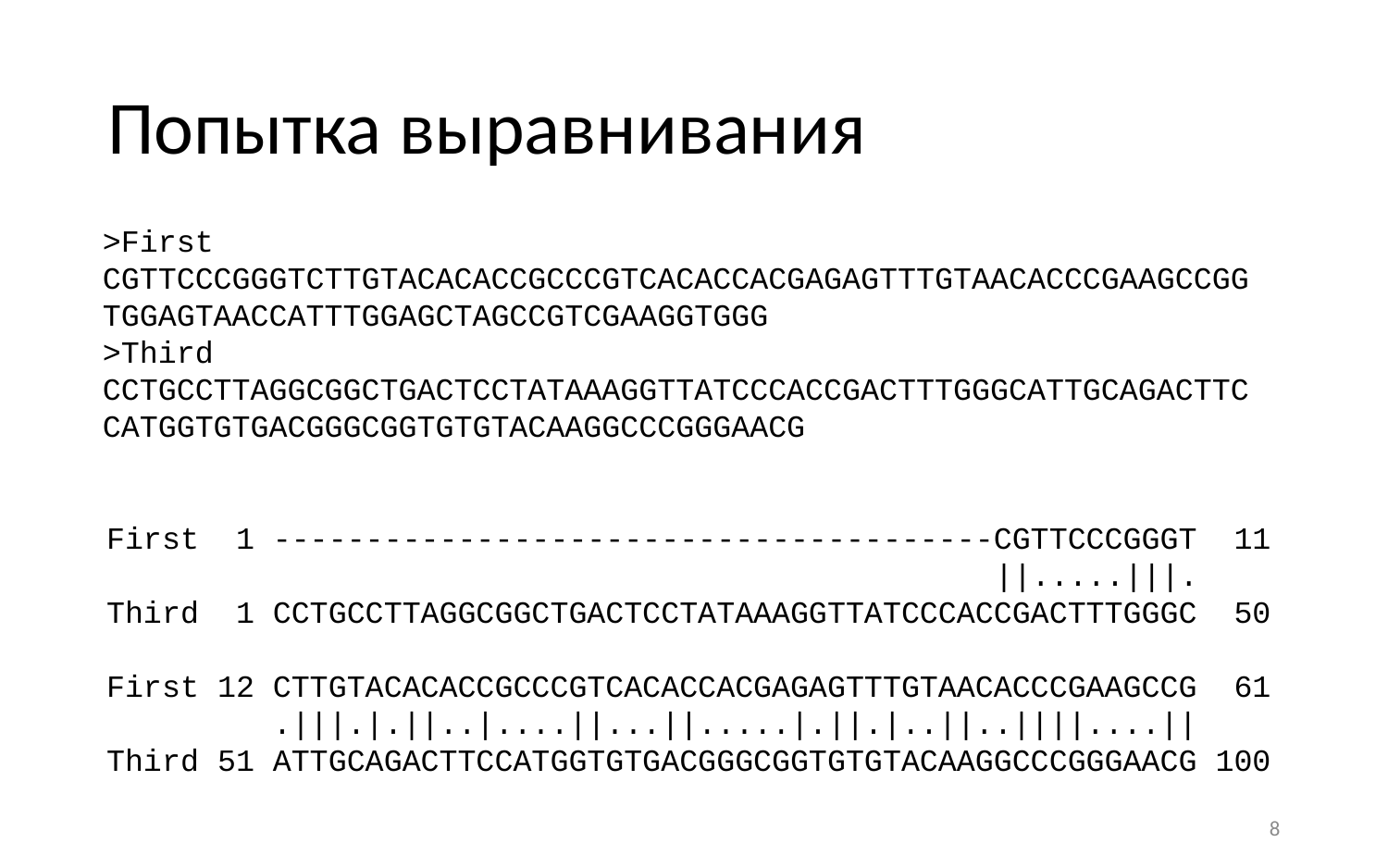

# Попытка выравнивания
>First
CGTTCCCGGGTCTTGTACACACCGCCCGTCACACCACGAGAGTTTGTAACACCCGAAGCCGGTGGAGTAACCATTTGGAGCTAGCCGTCGAAGGTGGG
>Third
CCTGCCTTAGGCGGCTGACTCCTATAAAGGTTATCCCACCGACTTTGGGCATTGCAGACTTCCATGGTGTGACGGGCGGTGTGTACAAGGCCCGGGAACG
First  1 ---------------------------------------CGTTCCCGGGT  11
                                                ||.....|||.
Third  1 CCTGCCTTAGGCGGCTGACTCCTATAAAGGTTATCCCACCGACTTTGGGC  50

First 12 CTTGTACACACCGCCCGTCACACCACGAGAGTTTGTAACACCCGAAGCCG  61
         .|||.|.||..|....||...||.....|.||.|..||..||||....||
Third 51 ATTGCAGACTTCCATGGTGTGACGGGCGGTGTGTACAAGGCCCGGGAACG 100
8